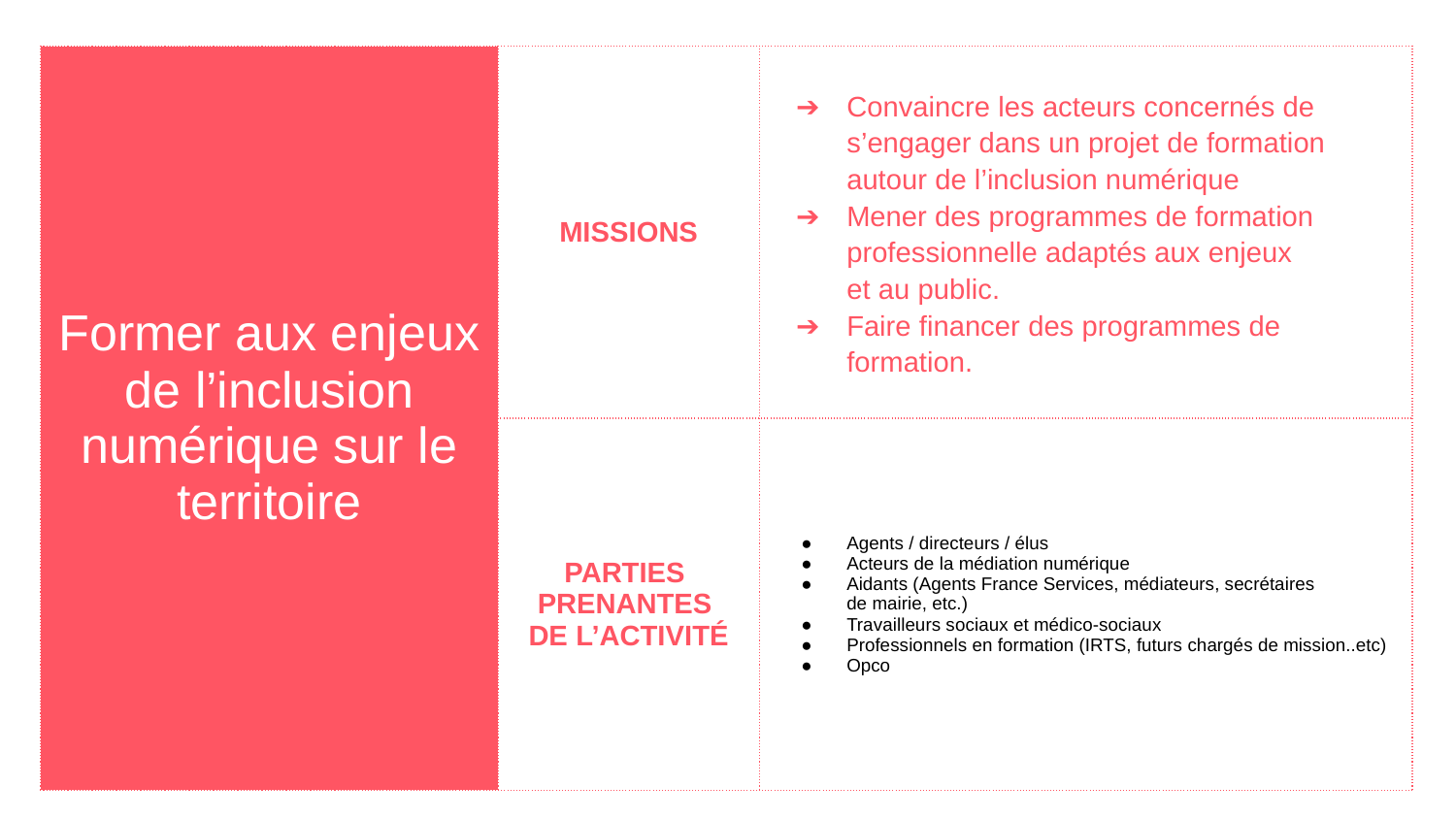

| Former aux enjeux de l’inclusion numérique sur le territoire | MISSIONS | Convaincre les acteurs concernés de s’engager dans un projet de formation autour de l’inclusion numérique Mener des programmes de formation professionnelle adaptés aux enjeux et au public. Faire financer des programmes de formation. |
| --- | --- | --- |
|  | PARTIES PRENANTES DE L’ACTIVITÉ | Agents / directeurs / élus Acteurs de la médiation numérique Aidants (Agents France Services, médiateurs, secrétaires de mairie, etc.) Travailleurs sociaux et médico-sociaux Professionnels en formation (IRTS, futurs chargés de mission..etc) Opco |